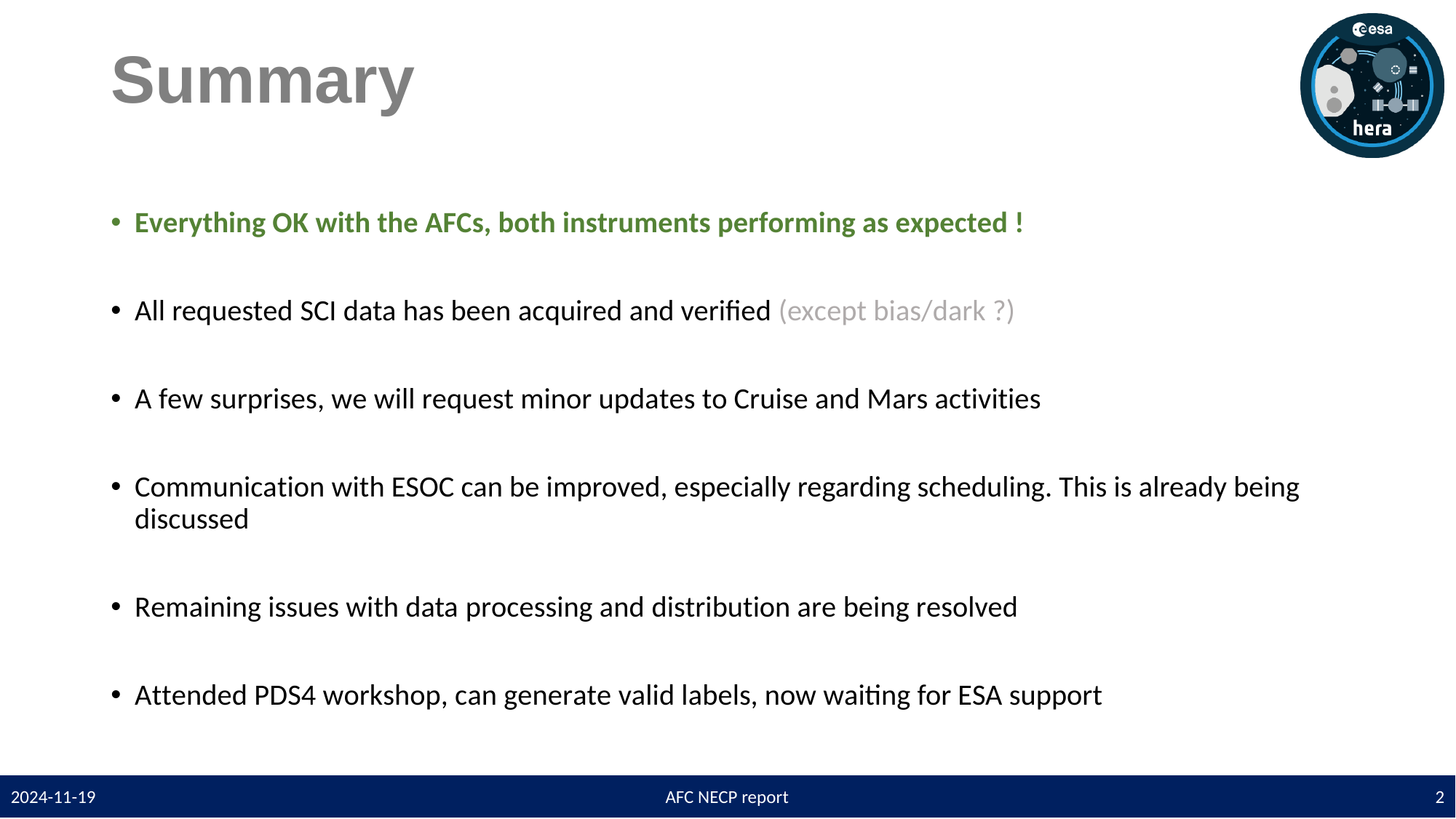

# Summary
Everything OK with the AFCs, both instruments performing as expected !

All requested SCI data has been acquired and verified (except bias/dark ?)

A few surprises, we will request minor updates to Cruise and Mars activities

Communication with ESOC can be improved, especially regarding scheduling. This is already being discussed

Remaining issues with data processing and distribution are being resolved

Attended PDS4 workshop, can generate valid labels, now waiting for ESA support
2024-11-19
AFC NECP report
2